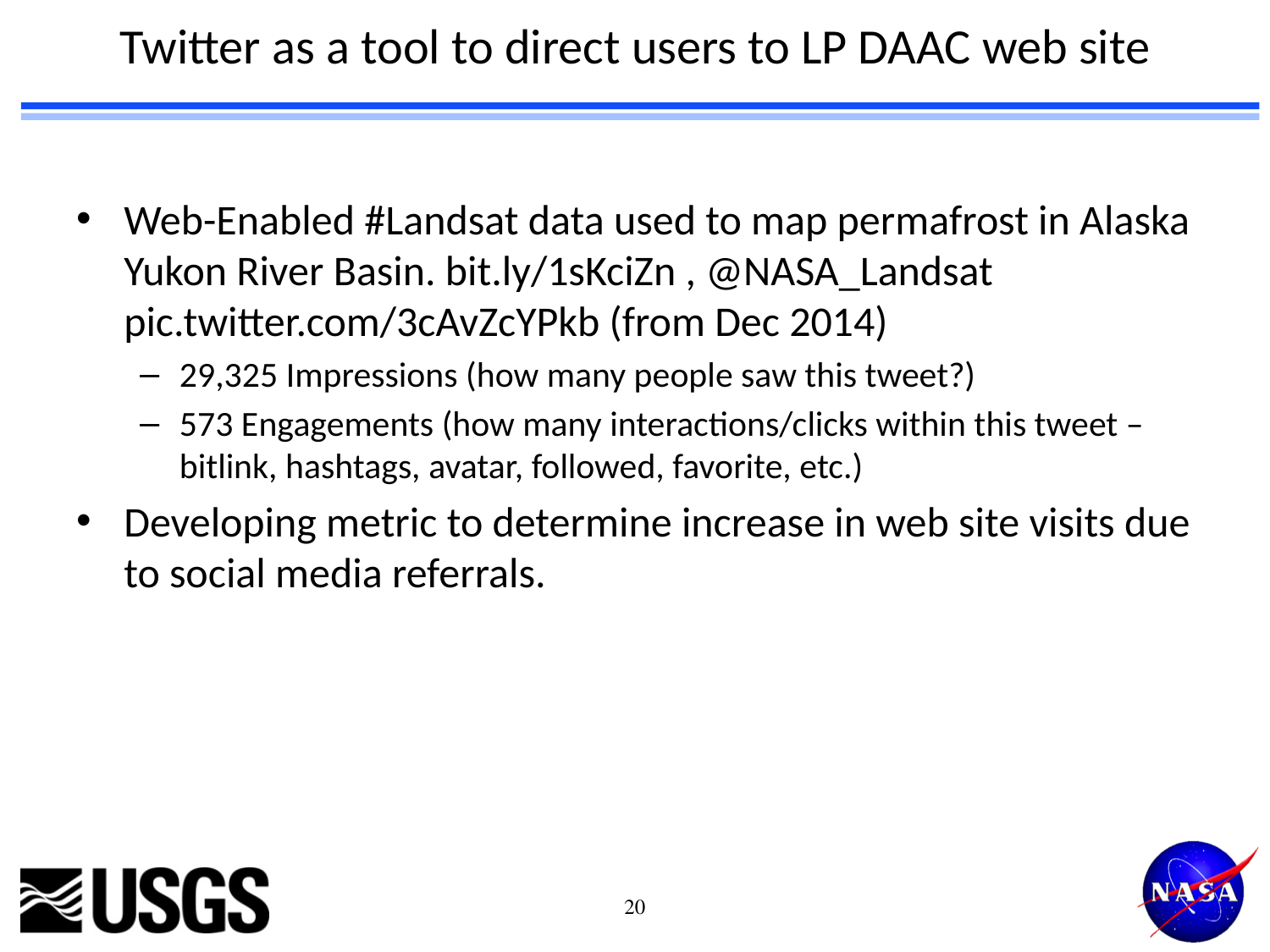

# Twitter as a tool to direct users to LP DAAC web site

Web-Enabled #Landsat data used to map permafrost in Alaska Yukon River Basin. bit.ly/1sKciZn , @NASA_Landsat pic.twitter.com/3cAvZcYPkb (from Dec 2014)
29,325 Impressions (how many people saw this tweet?)
573 Engagements (how many interactions/clicks within this tweet – bitlink, hashtags, avatar, followed, favorite, etc.)
Developing metric to determine increase in web site visits due to social media referrals.

20